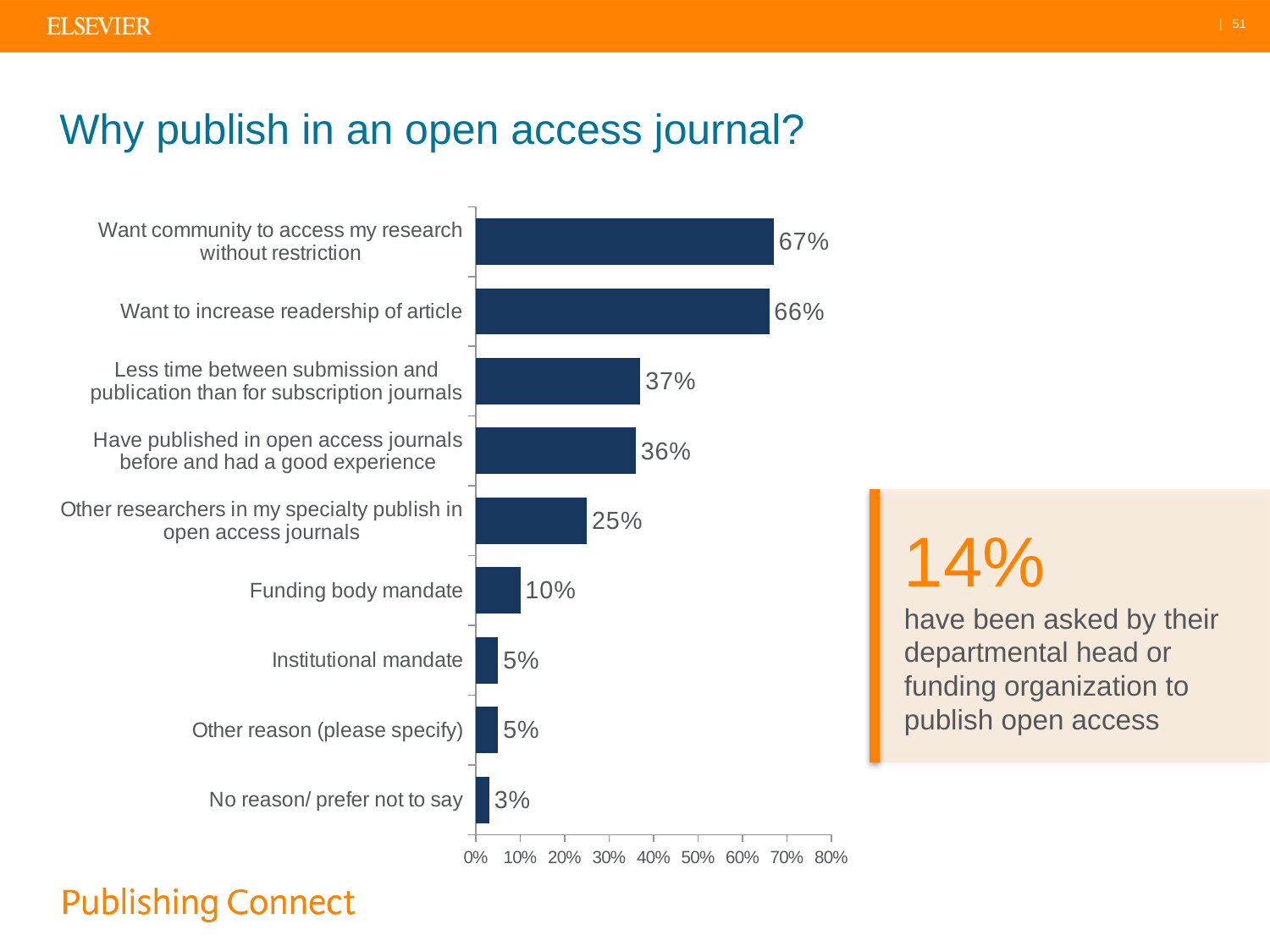

Why publish in an open access journal?

### Chart

| Category | Series 1 |
|---|---|
| Want community to access my research without restriction | 0.6700000000000002 |
| Want to increase readership of article | 0.6600000000000001 |
| Less time between submission and publication than for subscription journals | 0.37000000000000005 |
| Have published in open access journals before and had a good experience | 0.36000000000000004 |
| Other researchers in my specialty publish in open access journals | 0.25 |
| Funding body mandate | 0.1 |
| Institutional mandate | 0.05000000000000001 |
| Other reason (please specify) | 0.05000000000000001 |
| No reason/ prefer not to say | 0.030000000000000006 |
14%
have been asked by their departmental head or funding organization to publish open access